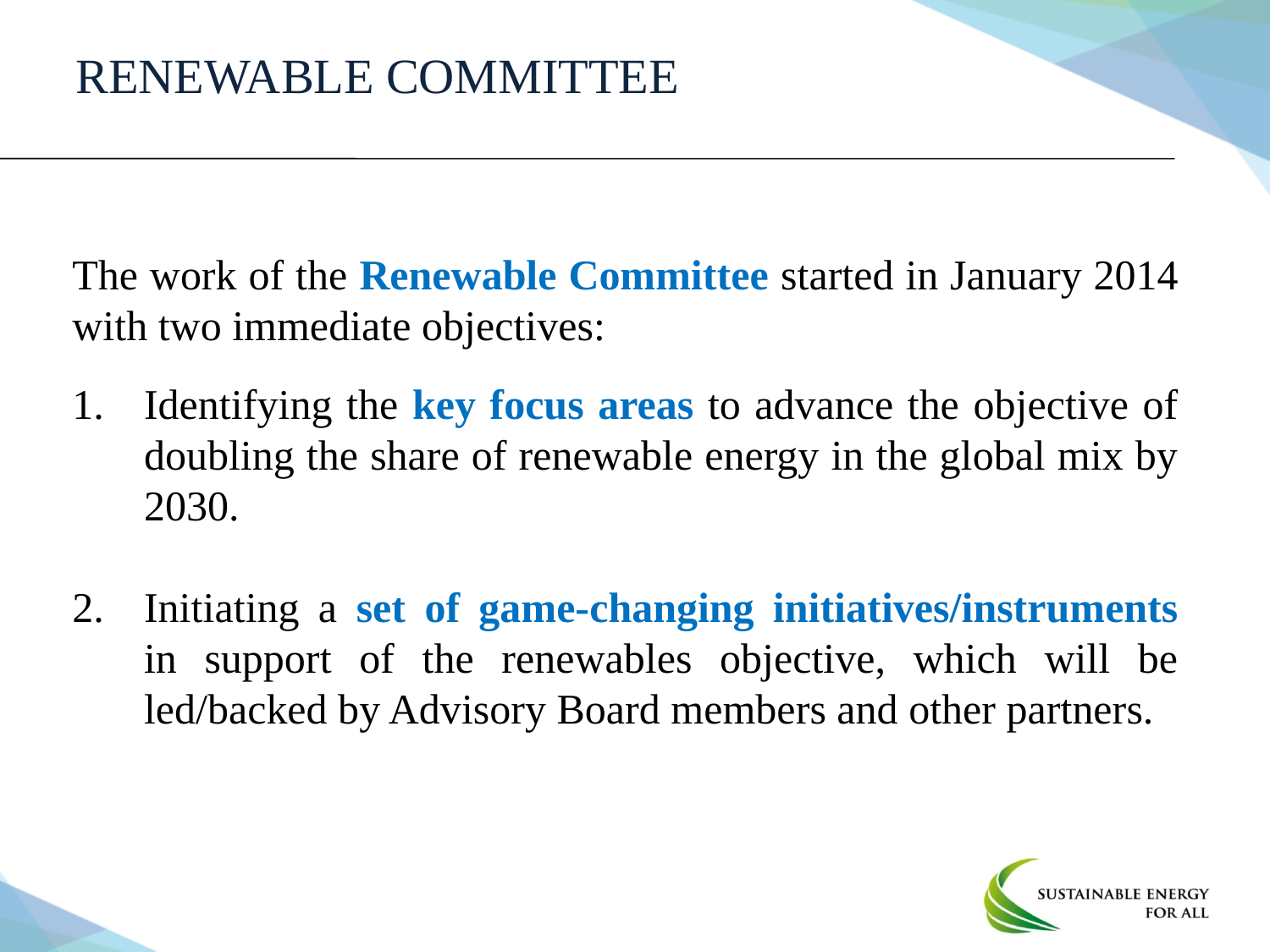

RENEWABLE COMMITTEE
The work of the Renewable Committee started in January 2014 with two immediate objectives:

Identifying the key focus areas to advance the objective of doubling the share of renewable energy in the global mix by 2030.

Initiating a set of game-changing initiatives/instruments in support of the renewables objective, which will be led/backed by Advisory Board members and other partners.